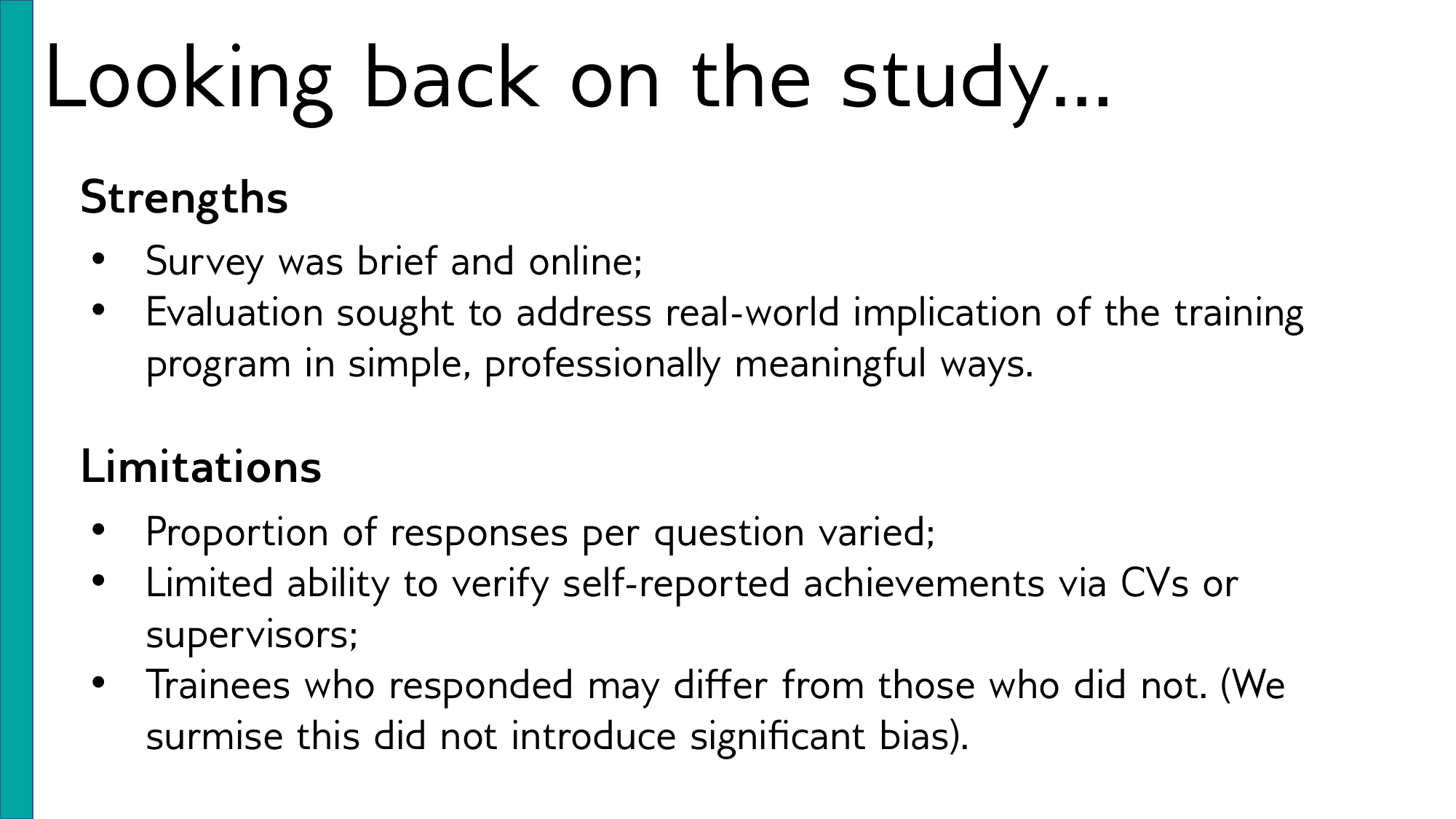

Looking back on the study…
Strengths
Survey was brief and online;
Evaluation sought to address real-world implication of the training program in simple, professionally meaningful ways.
Limitations
Proportion of responses per question varied;
Limited ability to verify self-reported achievements via CVs or supervisors;
Trainees who responded may differ from those who did not. (We surmise this did not introduce significant bias).